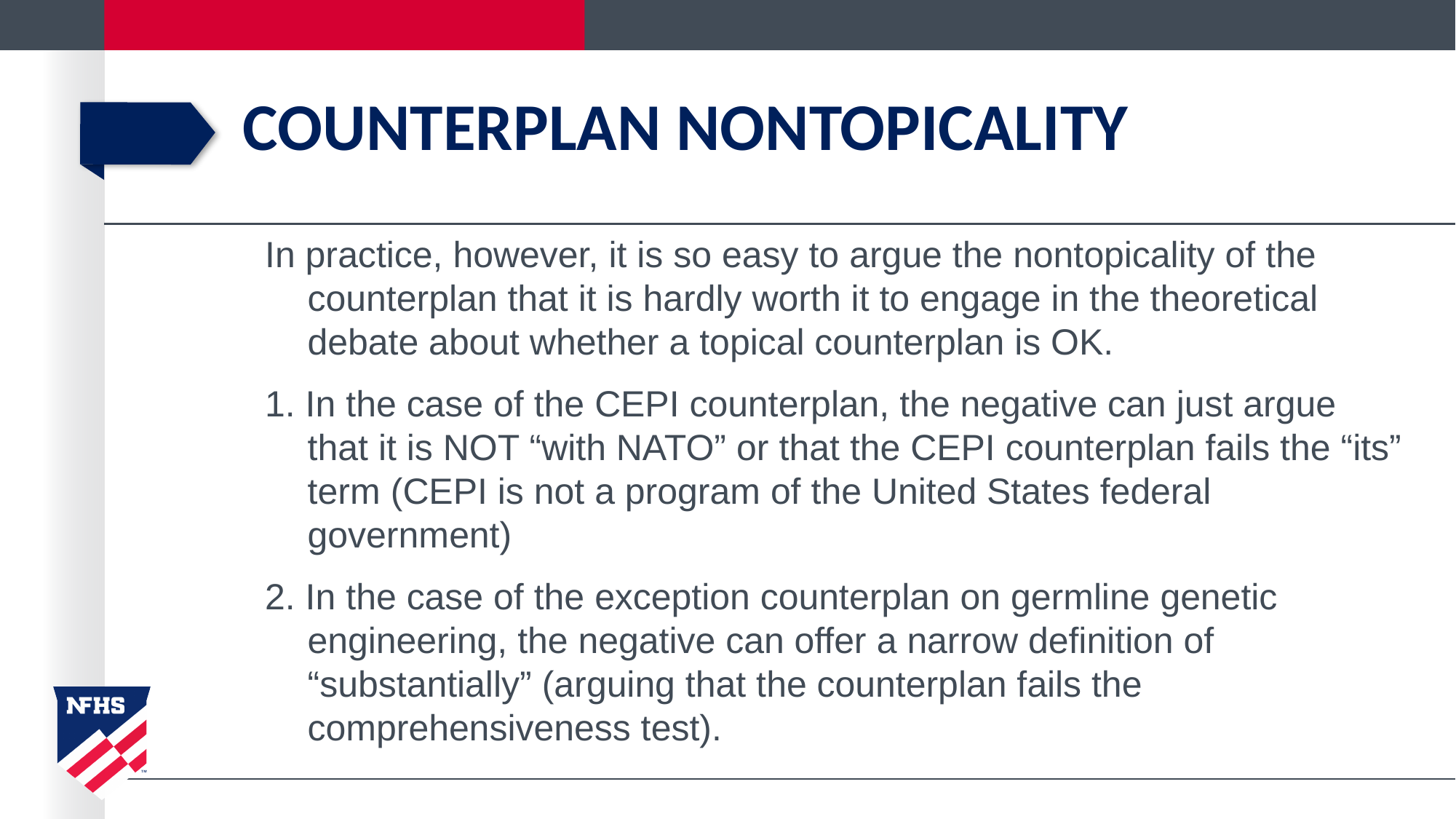

# COUNTERPLAN NONTOPICALITY
In practice, however, it is so easy to argue the nontopicality of the counterplan that it is hardly worth it to engage in the theoretical debate about whether a topical counterplan is OK.
1. In the case of the CEPI counterplan, the negative can just argue that it is NOT “with NATO” or that the CEPI counterplan fails the “its” term (CEPI is not a program of the United States federal government)
2. In the case of the exception counterplan on germline genetic engineering, the negative can offer a narrow definition of “substantially” (arguing that the counterplan fails the comprehensiveness test).